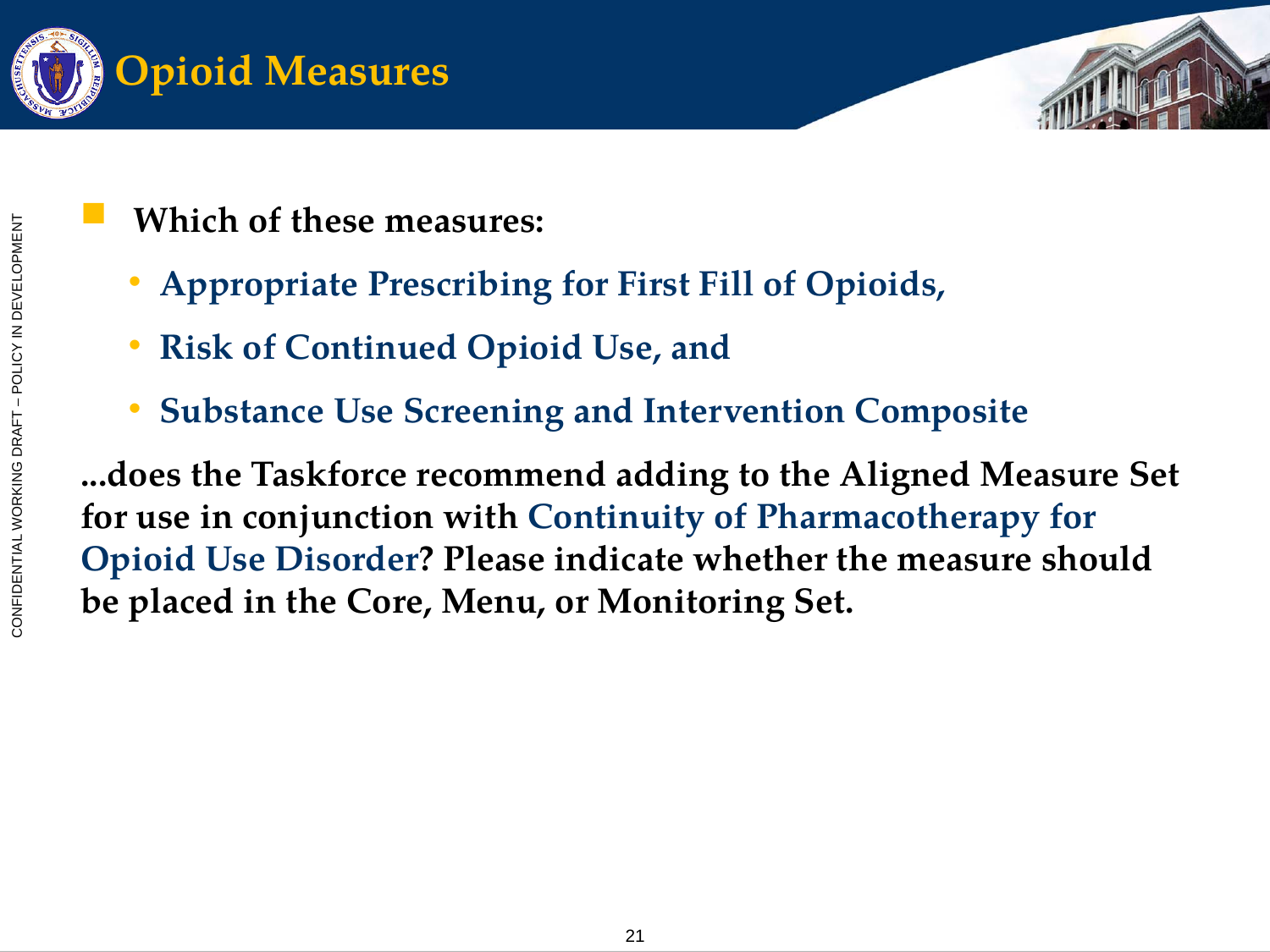

# Opioid Measures
Which of these measures:
Appropriate Prescribing for First Fill of Opioids,
Risk of Continued Opioid Use, and
Substance Use Screening and Intervention Composite
...does the Taskforce recommend adding to the Aligned Measure Set for use in conjunction with Continuity of Pharmacotherapy for Opioid Use Disorder? Please indicate whether the measure should be placed in the Core, Menu, or Monitoring Set.